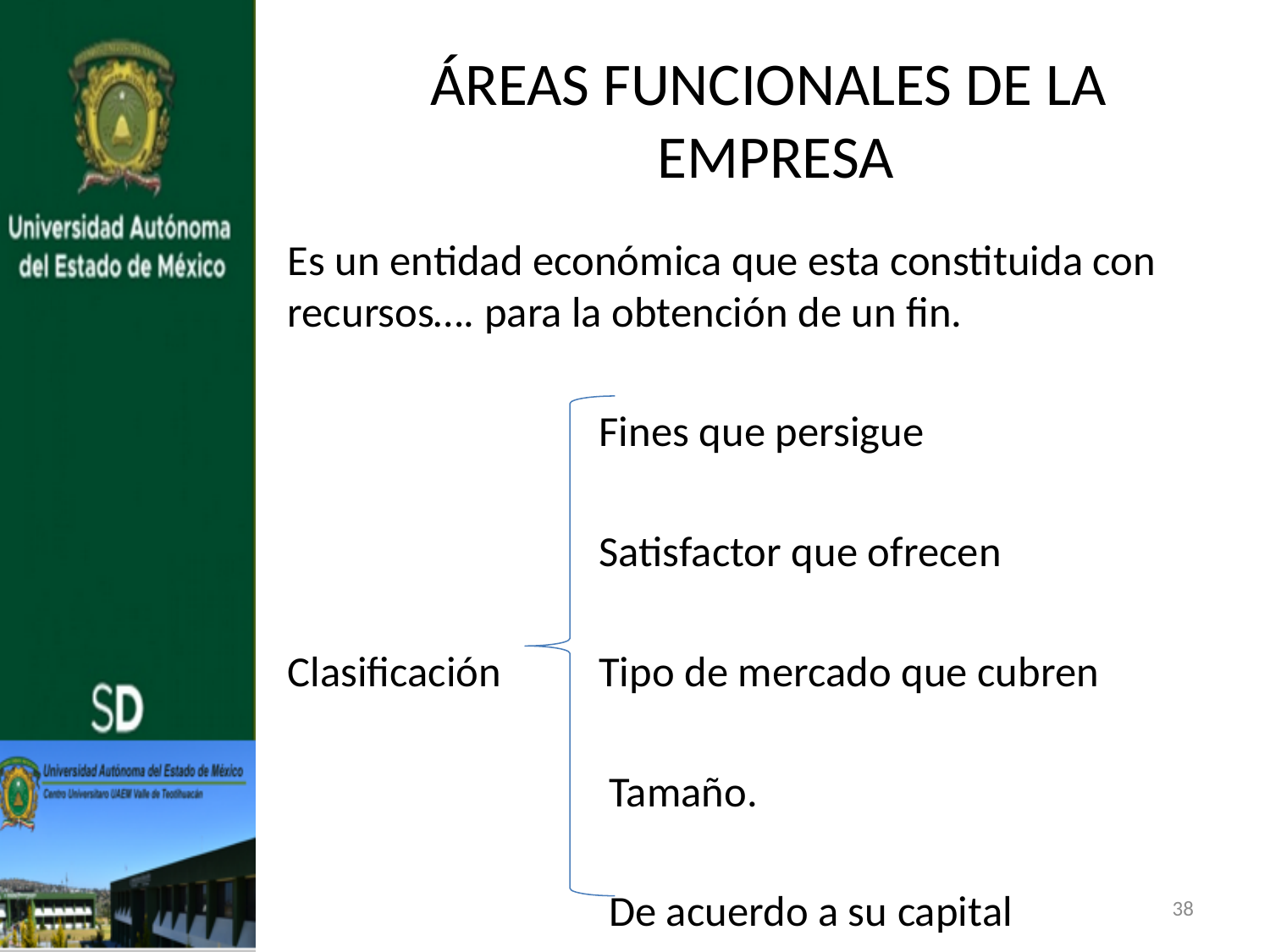

# ÁREAS FUNCIONALES DE LA  EMPRESA
Es un entidad económica que esta constituida con recursos…. para la obtención de un fin.

                                Fines que persigue

                                Satisfactor que ofrecen

Clasificación          Tipo de mercado que cubren

                                 Tamaño.

                                 De acuerdo a su capital

38